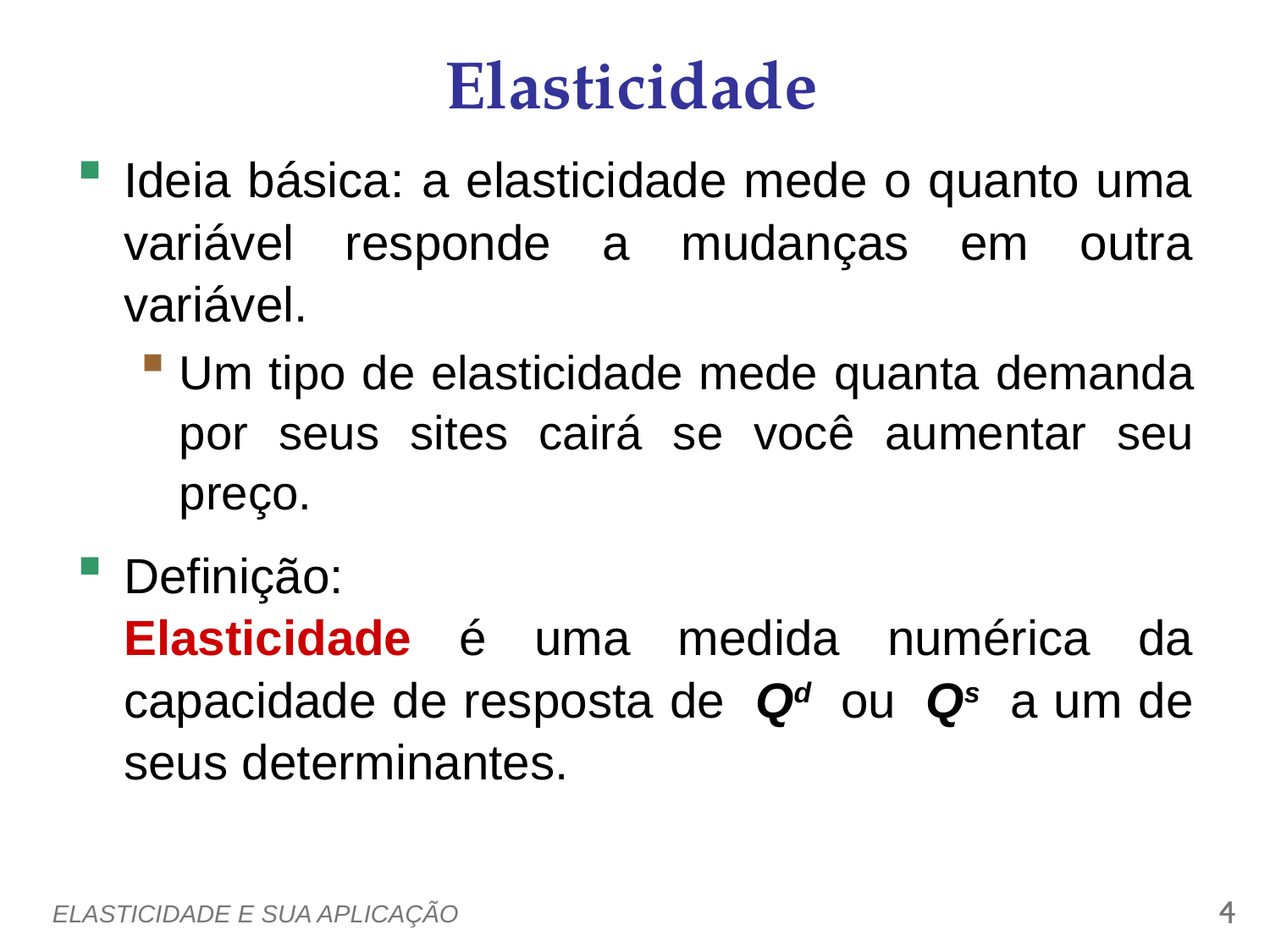

Elasticidade
0
Ideia básica: a elasticidade mede o quanto uma variável responde a mudanças em outra variável.
Um tipo de elasticidade mede quanta demanda por seus sites cairá se você aumentar seu preço.
Definição:
Elasticidade é uma medida numérica da capacidade de resposta de  Qd  ou  Qs  a um de seus determinantes.
ELASTICIDADE E SUA APLICAÇÃO
4